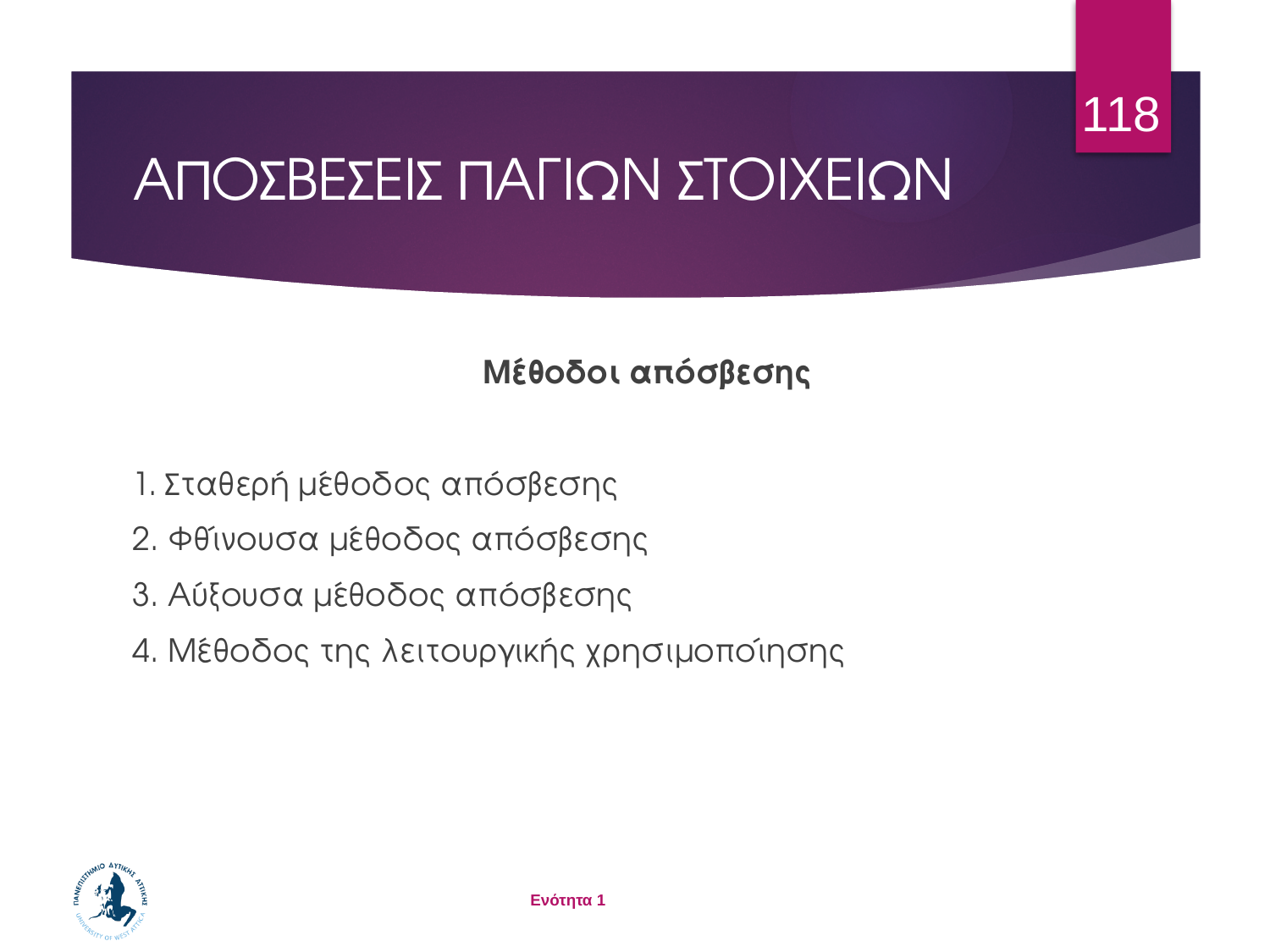

118
# ΑΠΟΣΒΕΣΕΙΣ ΠΑΓΙΩΝ ΣΤΟΙΧΕΙΩΝ
Μέθοδοι απόσβεσης

1. Σταθερή μέθοδος απόσβεσης
2. Φθίνουσα μέθοδος απόσβεσης
3. Αύξουσα μέθοδος απόσβεσης
4. Μέθοδος της λειτουργικής χρησιμοποίησης
Ενότητα 1